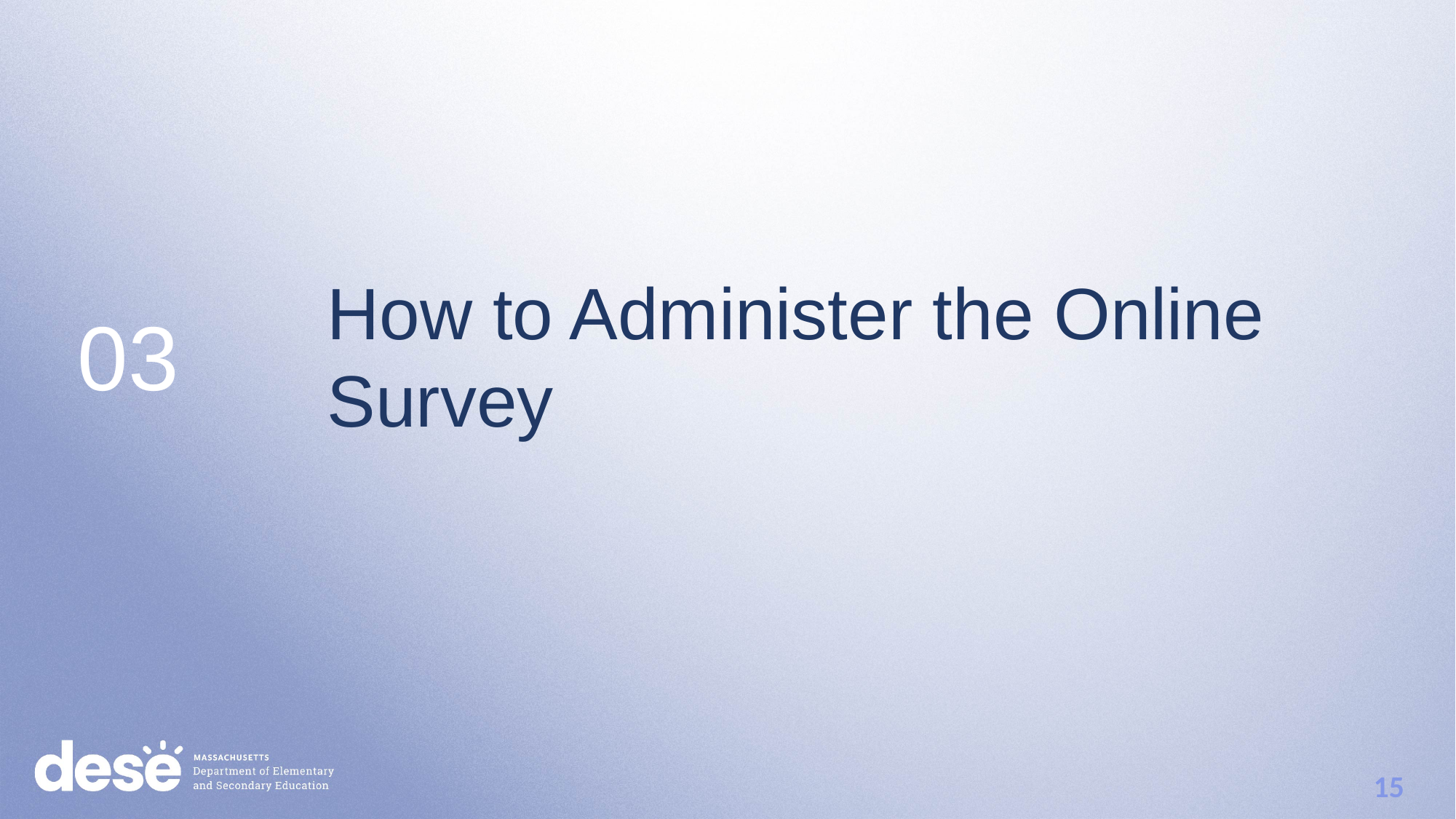

How to Administer the Online Survey
03